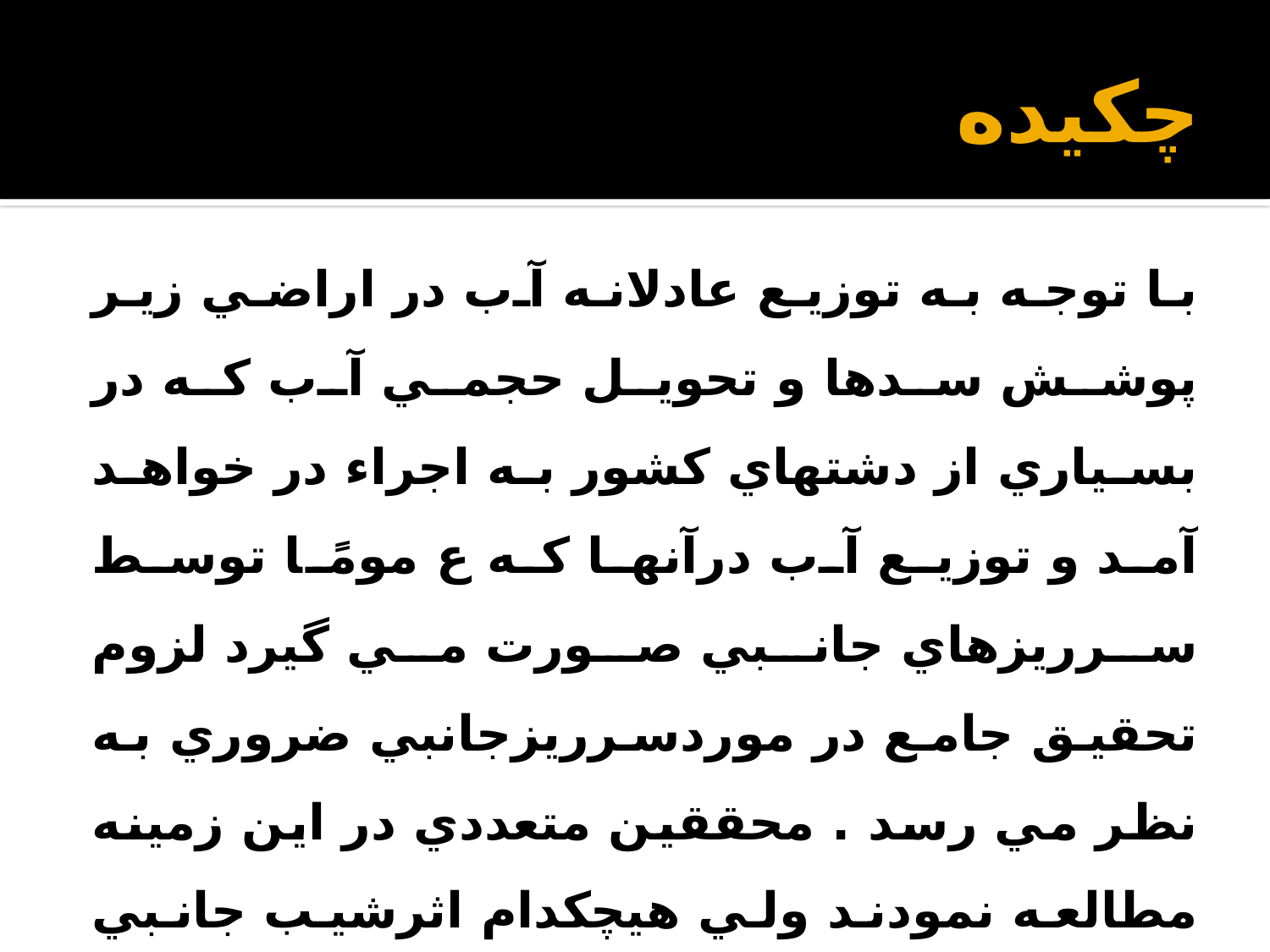

# چکیده
با توجه به توزيع عادلانه آب در اراضي زير پوشش سدها و تحويل حجمي آب كه در بسياري از دشتهاي كشور به اجراء در خواهد آمد و توزيع آب درآنها كه ع مومًا توسط سرريزهاي جانبي صورت مي گيرد لزوم تحقيق جامع در موردسرريزجانبي ضروري به نظر مي رسد . محققين متعددي در اين زمينه مطالعه نمودند ولي هيچكدام اثرشيب جانبي ديواره كانال اصلي را به همراه ارتفاع سرريز جانبي از كف كانال اصلي را برروي ضريب دبي سرريزجانبي درنظرنگرفته اند.